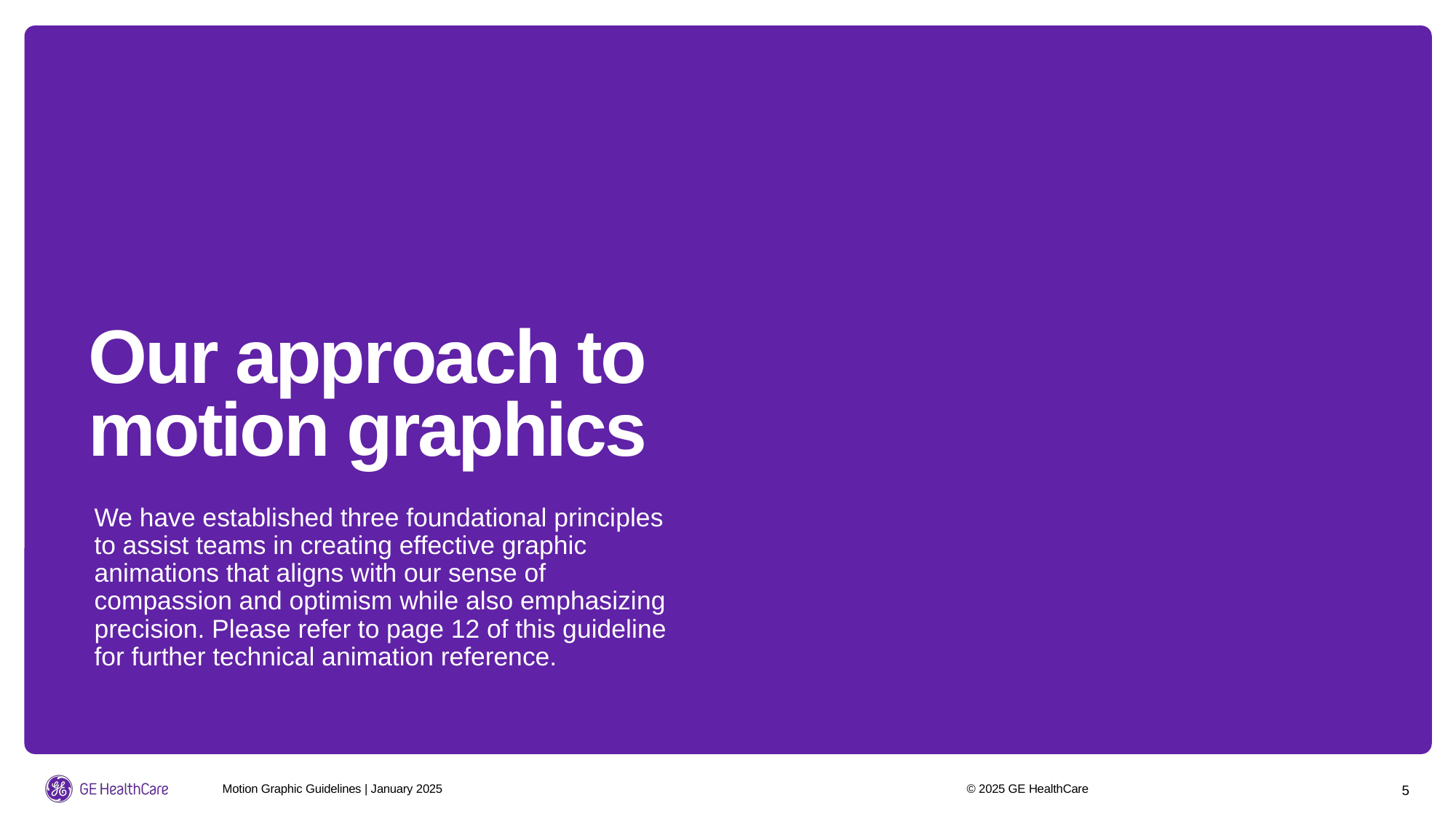

Our approach to motion graphics
We have established three foundational principles
to assist teams in creating effective graphic animations that aligns with our sense of compassion and optimism while also emphasizing precision. Please refer to page 12 of this guideline for further technical animation reference.